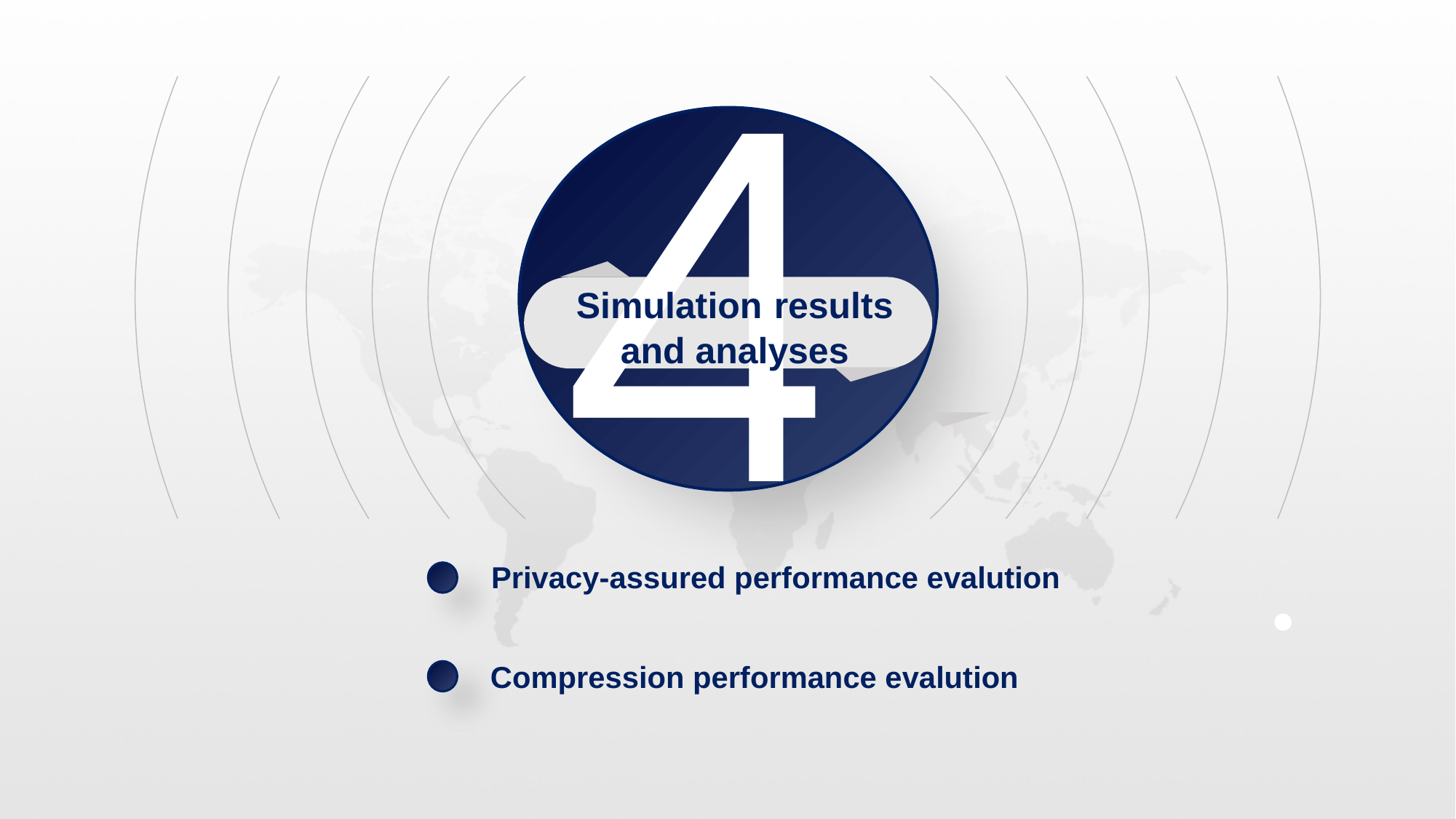

4

Simulation results and analyses

Privacy-assured performance evalution

Compression performance evalution